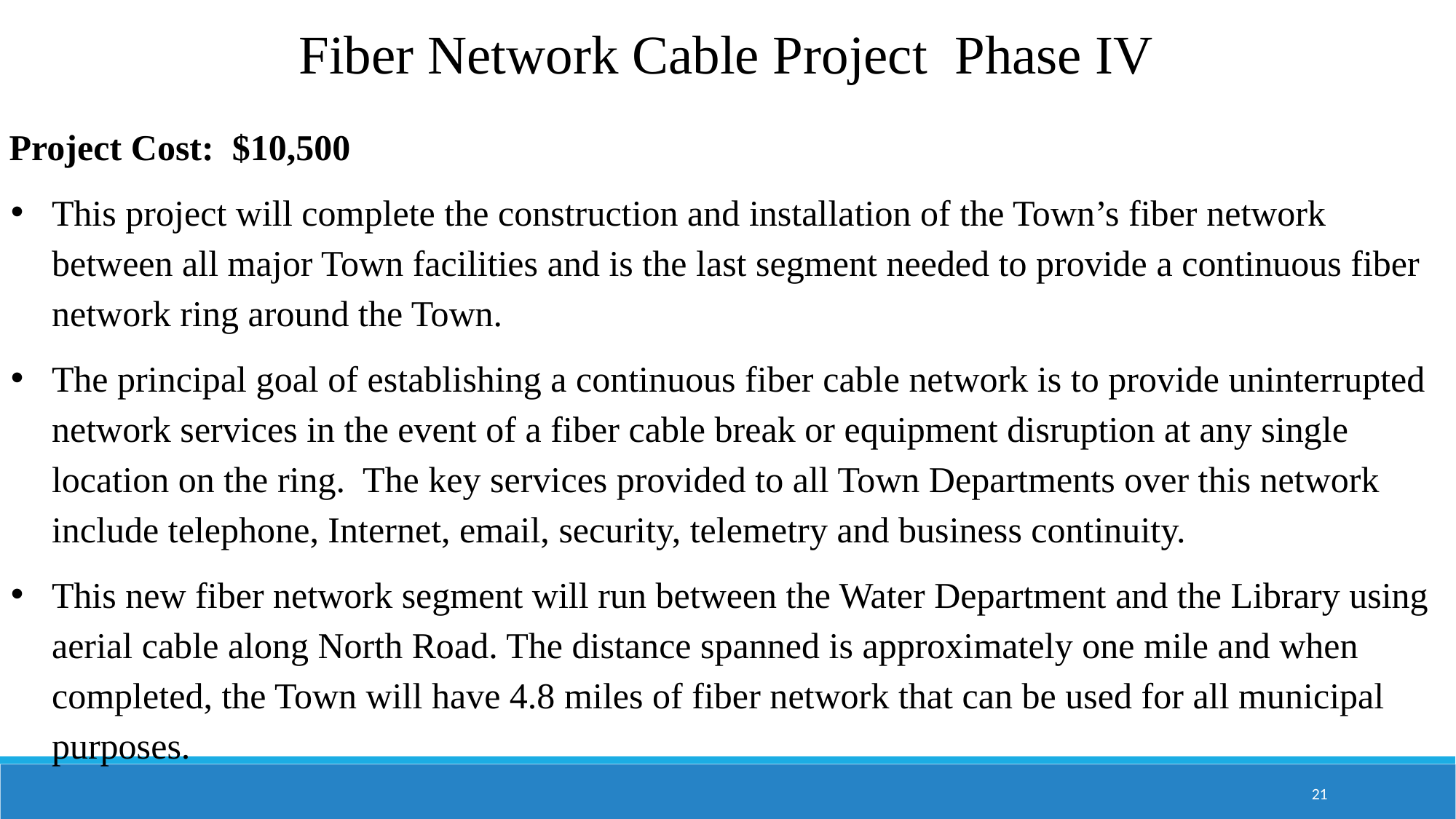

Fiber Network Cable Project  Phase IV
Project Cost:  $10,500
This project will complete the construction and installation of the Town’s fiber network between all major Town facilities and is the last segment needed to provide a continuous fiber network ring around the Town.
The principal goal of establishing a continuous fiber cable network is to provide uninterrupted network services in the event of a fiber cable break or equipment disruption at any single location on the ring.  The key services provided to all Town Departments over this network include telephone, Internet, email, security, telemetry and business continuity.
This new fiber network segment will run between the Water Department and the Library using aerial cable along North Road. The distance spanned is approximately one mile and when completed, the Town will have 4.8 miles of fiber network that can be used for all municipal purposes.
21